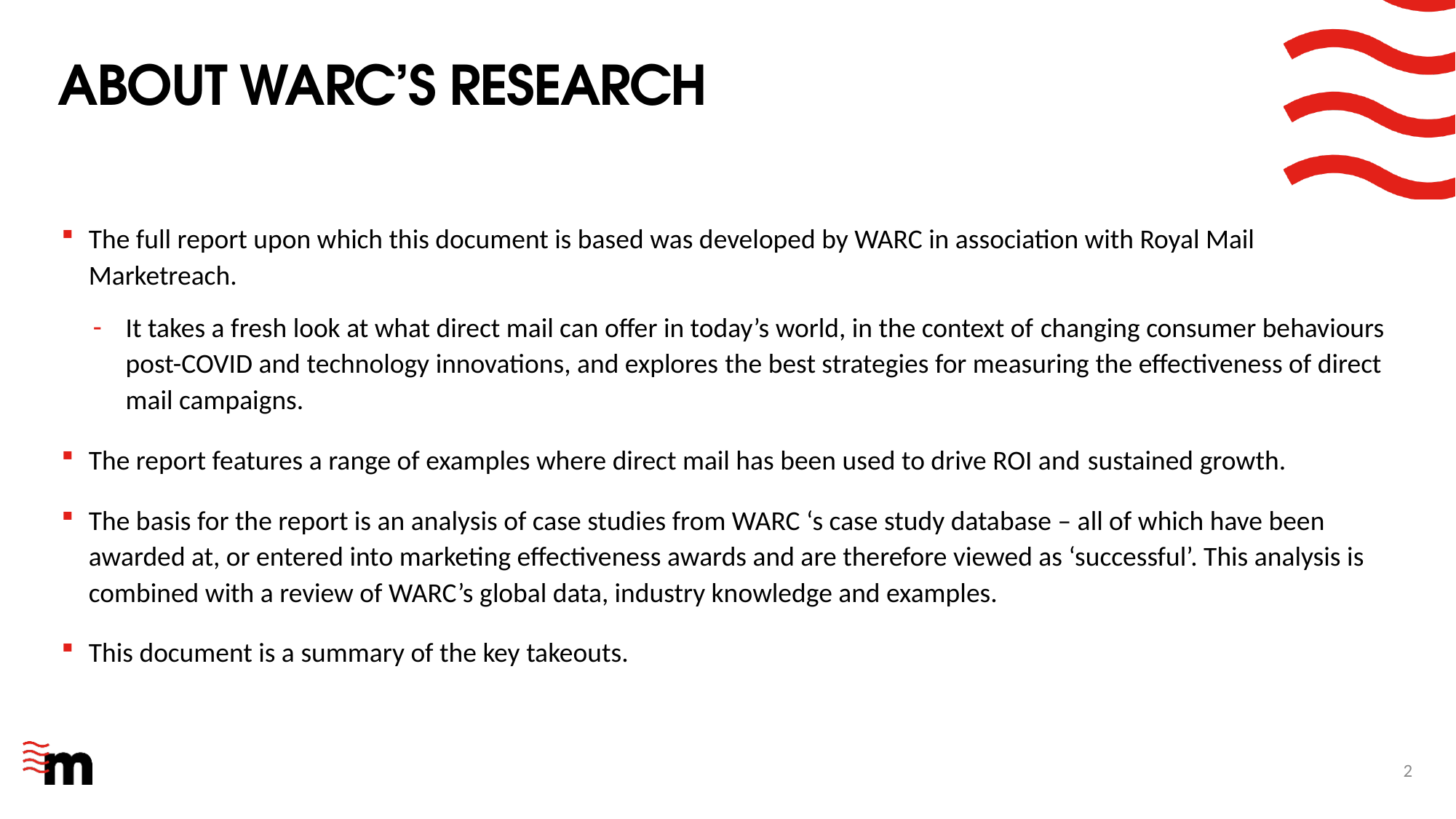

# ABOUT WARC’S Research
The full report upon which this document is based was developed by WARC in association with Royal Mail Marketreach.
It takes a fresh look at what direct mail can offer in today’s world, in the context of changing consumer behaviours post-COVID and technology innovations, and explores the best strategies for measuring the effectiveness of direct mail campaigns.
The report features a range of examples where direct mail has been used to drive ROI and sustained growth.
The basis for the report is an analysis of case studies from WARC ‘s case study database – all of which have been awarded at, or entered into marketing effectiveness awards and are therefore viewed as ‘successful’. This analysis is combined with a review of WARC’s global data, industry knowledge and examples.
This document is a summary of the key takeouts.

2